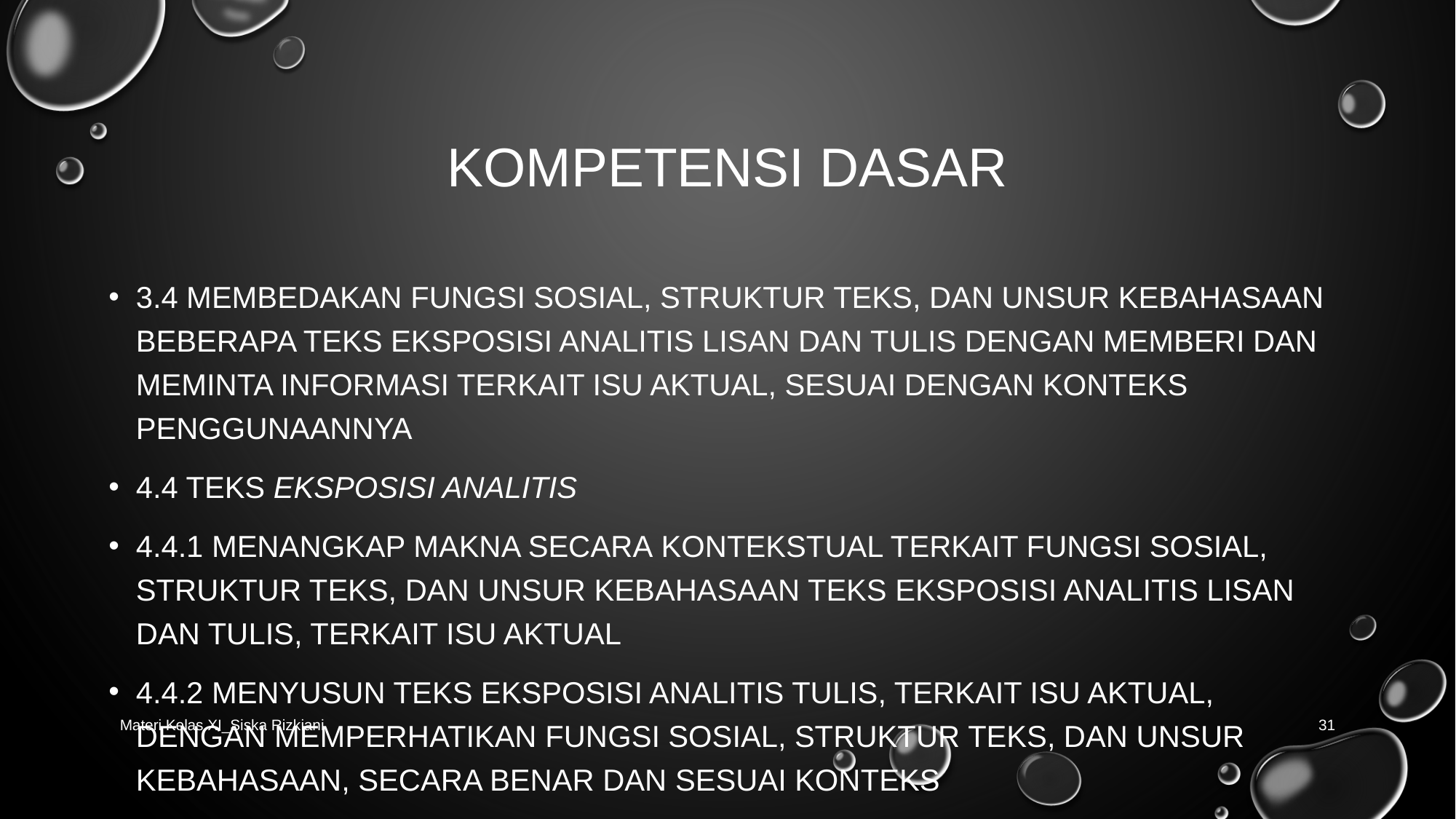

# Kompetensi Dasar
3.4 Membedakan fungsi sosial, struktur teks, dan unsur kebahasaan beberapa teks eksposisi analitis lisan dan tulis dengan memberi dan meminta informasi terkait isu aktual, sesuai dengan konteks penggunaannya
4.4 Teks eksposisi analitis
4.4.1 Menangkap makna secara kontekstual terkait fungsi sosial, struktur teks, dan unsur kebahasaan teks eksposisi analitis lisan dan tulis, terkait isu aktual
4.4.2 Menyusun teks eksposisi analitis tulis, terkait isu aktual, dengan memperhatikan fungsi sosial, struktur teks, dan unsur kebahasaan, secara benar dan sesuai konteks
Materi Kelas XI_Siska Rizkiani
31